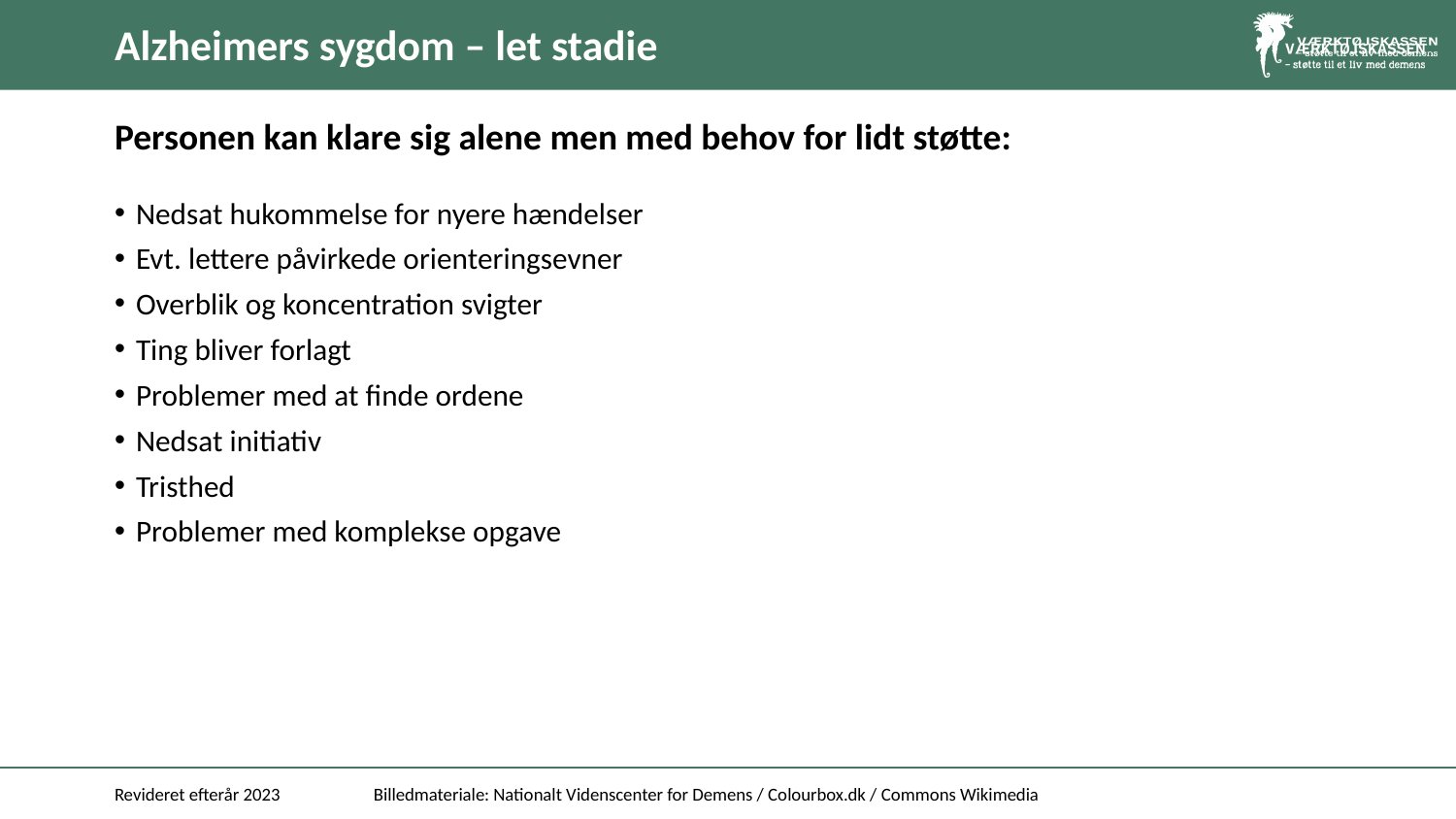

# Alzheimers sygdom – let stadie
Personen kan klare sig alene men med behov for lidt støtte:
Nedsat hukommelse for nyere hændelser
Evt. lettere påvirkede orienteringsevner
Overblik og koncentration svigter
Ting bliver forlagt
Problemer med at finde ordene
Nedsat initiativ
Tristhed
Problemer med komplekse opgave
Revideret efterår 2023
Billedmateriale: Nationalt Videnscenter for Demens / Colourbox.dk / Commons Wikimedia